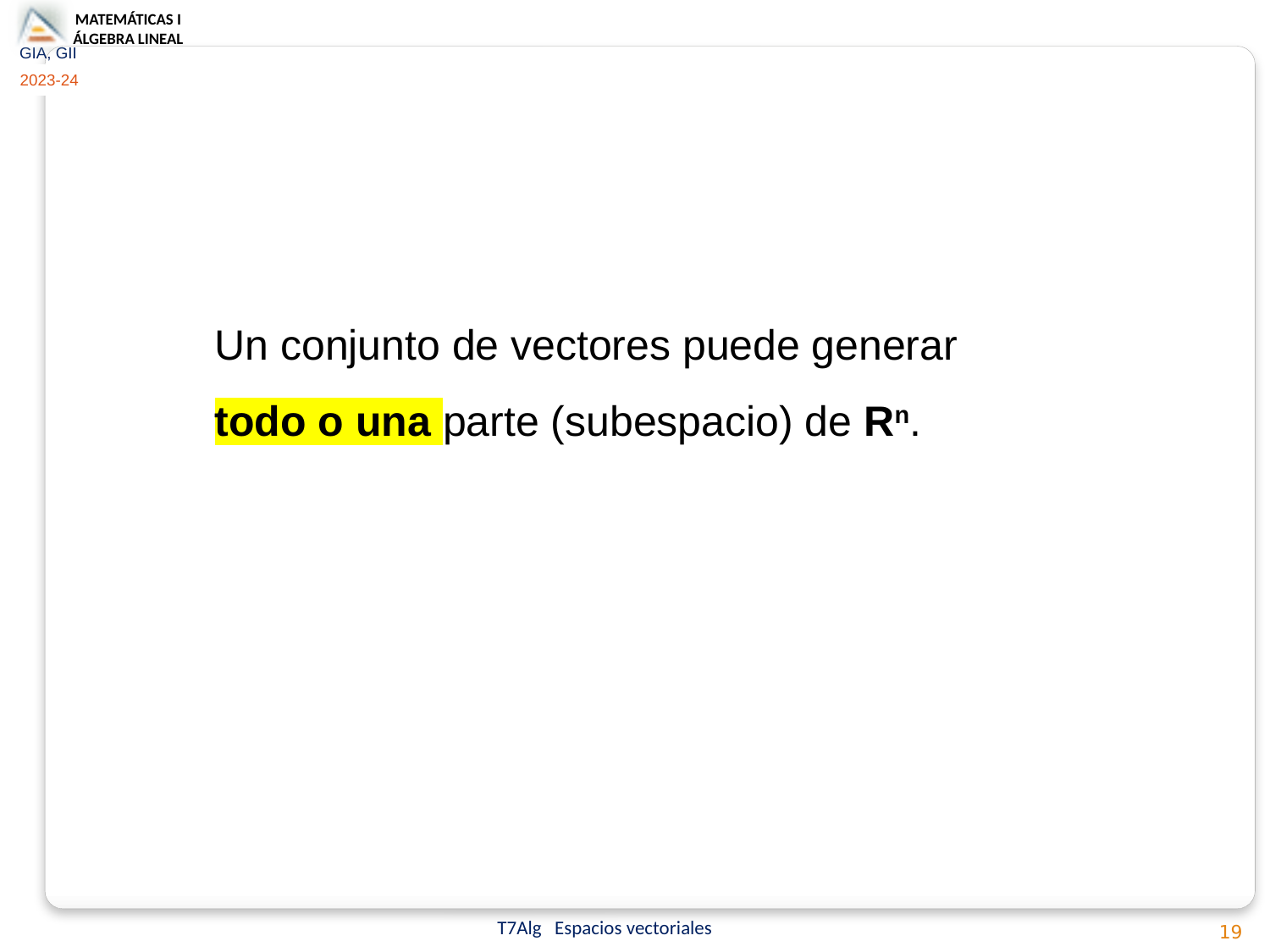

Un conjunto de vectores puede generar todo o una parte (subespacio) de Rn.
19